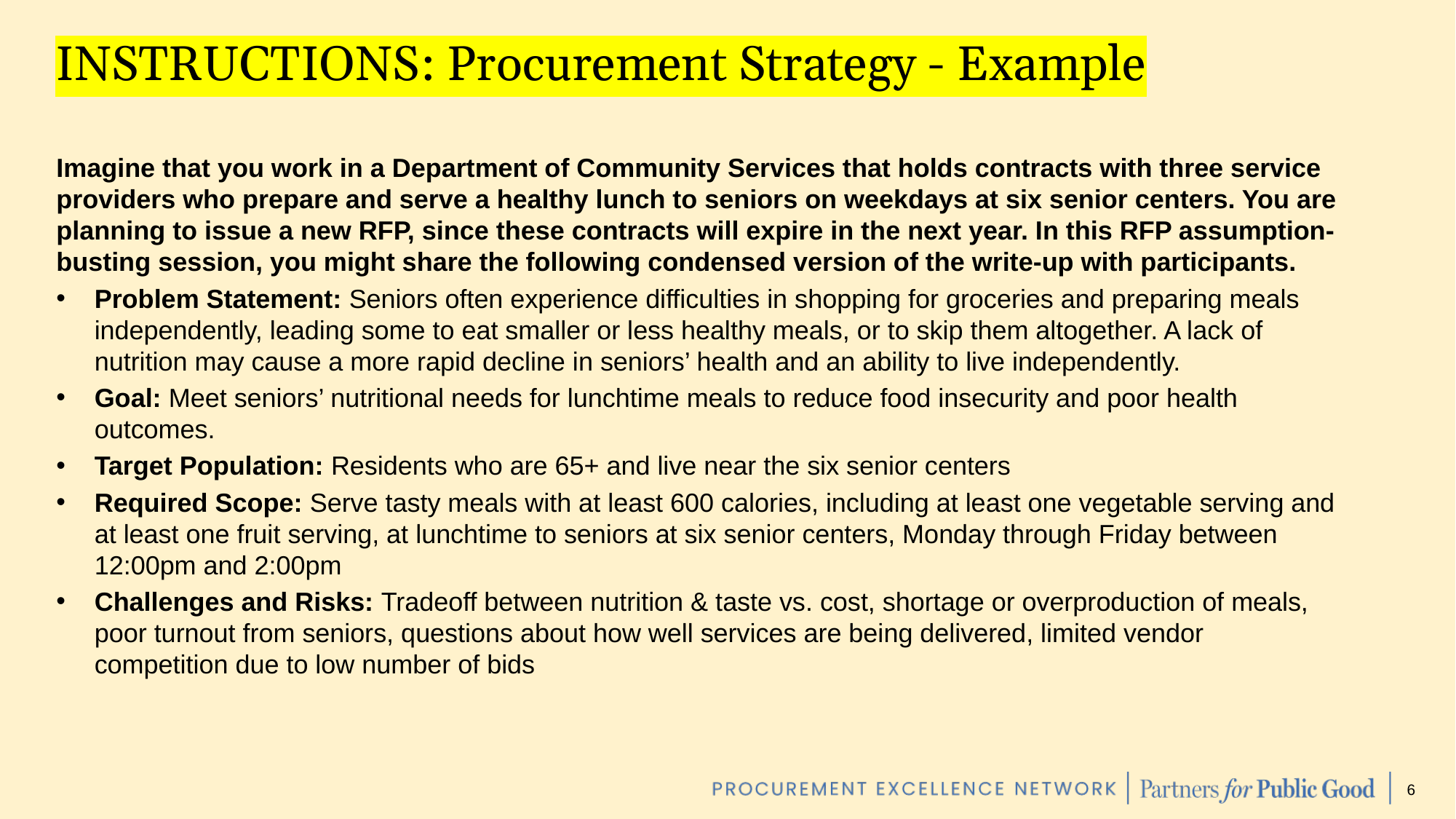

# INSTRUCTIONS: Procurement Strategy - Example
Imagine that you work in a Department of Community Services that holds contracts with three service providers who prepare and serve a healthy lunch to seniors on weekdays at six senior centers. You are planning to issue a new RFP, since these contracts will expire in the next year. In this RFP assumption-busting session, you might share the following condensed version of the write-up with participants.
Problem Statement: Seniors often experience difficulties in shopping for groceries and preparing meals independently, leading some to eat smaller or less healthy meals, or to skip them altogether. A lack of nutrition may cause a more rapid decline in seniors’ health and an ability to live independently.
Goal: Meet seniors’ nutritional needs for lunchtime meals to reduce food insecurity and poor health outcomes.
Target Population: Residents who are 65+ and live near the six senior centers
Required Scope: Serve tasty meals with at least 600 calories, including at least one vegetable serving and at least one fruit serving, at lunchtime to seniors at six senior centers, Monday through Friday between 12:00pm and 2:00pm
Challenges and Risks: Tradeoff between nutrition & taste vs. cost, shortage or overproduction of meals, poor turnout from seniors, questions about how well services are being delivered, limited vendor competition due to low number of bids